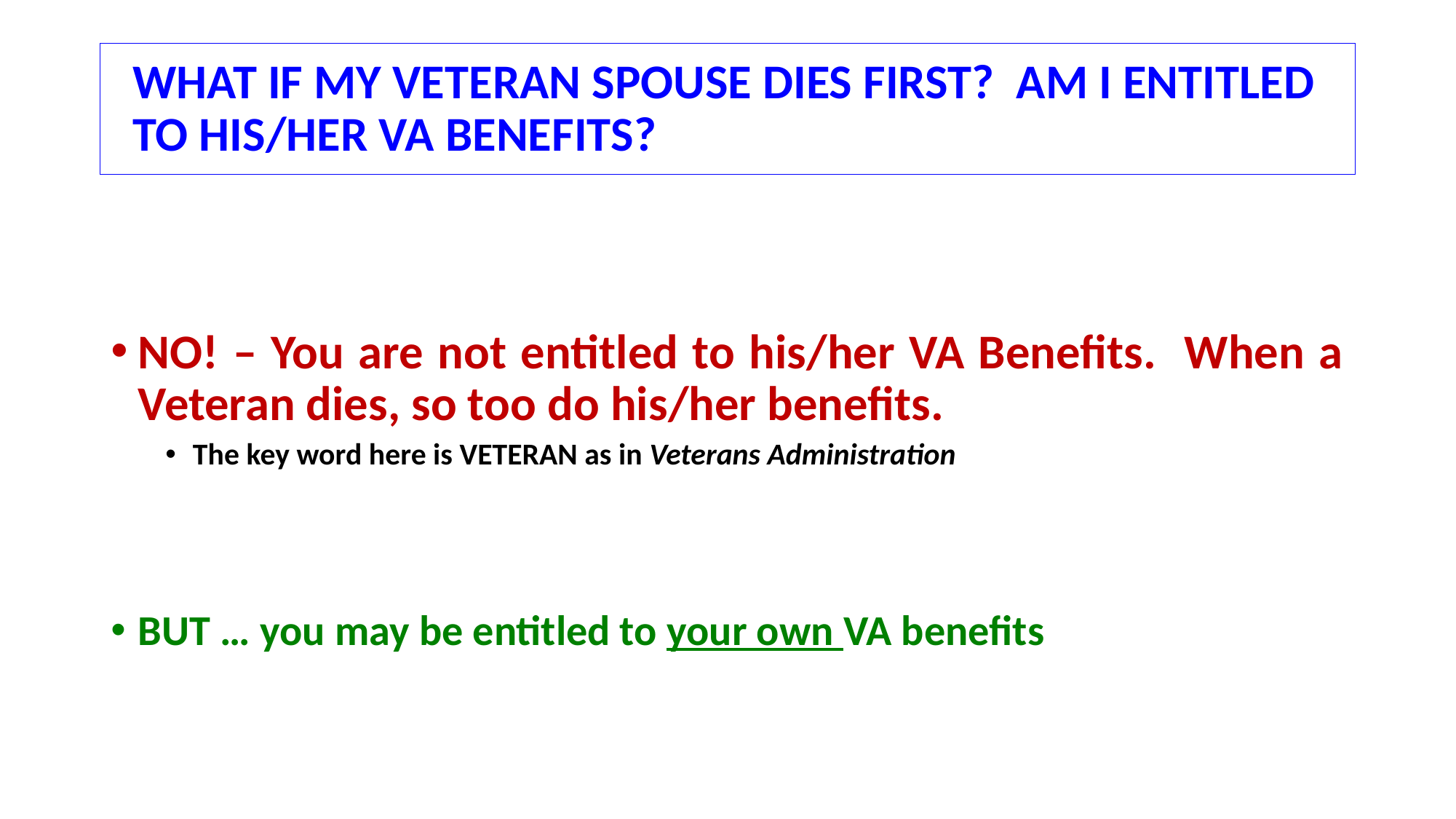

# WHAT IF MY VETERAN SPOUSE DIES FIRST?  AM I ENTITLED TO HIS/HER VA BENEFITS?
NO! – You are not entitled to his/her VA Benefits.  When a Veteran dies, so too do his/her benefits.
The key word here is VETERAN as in Veterans Administration

BUT … you may be entitled to your own VA benefits